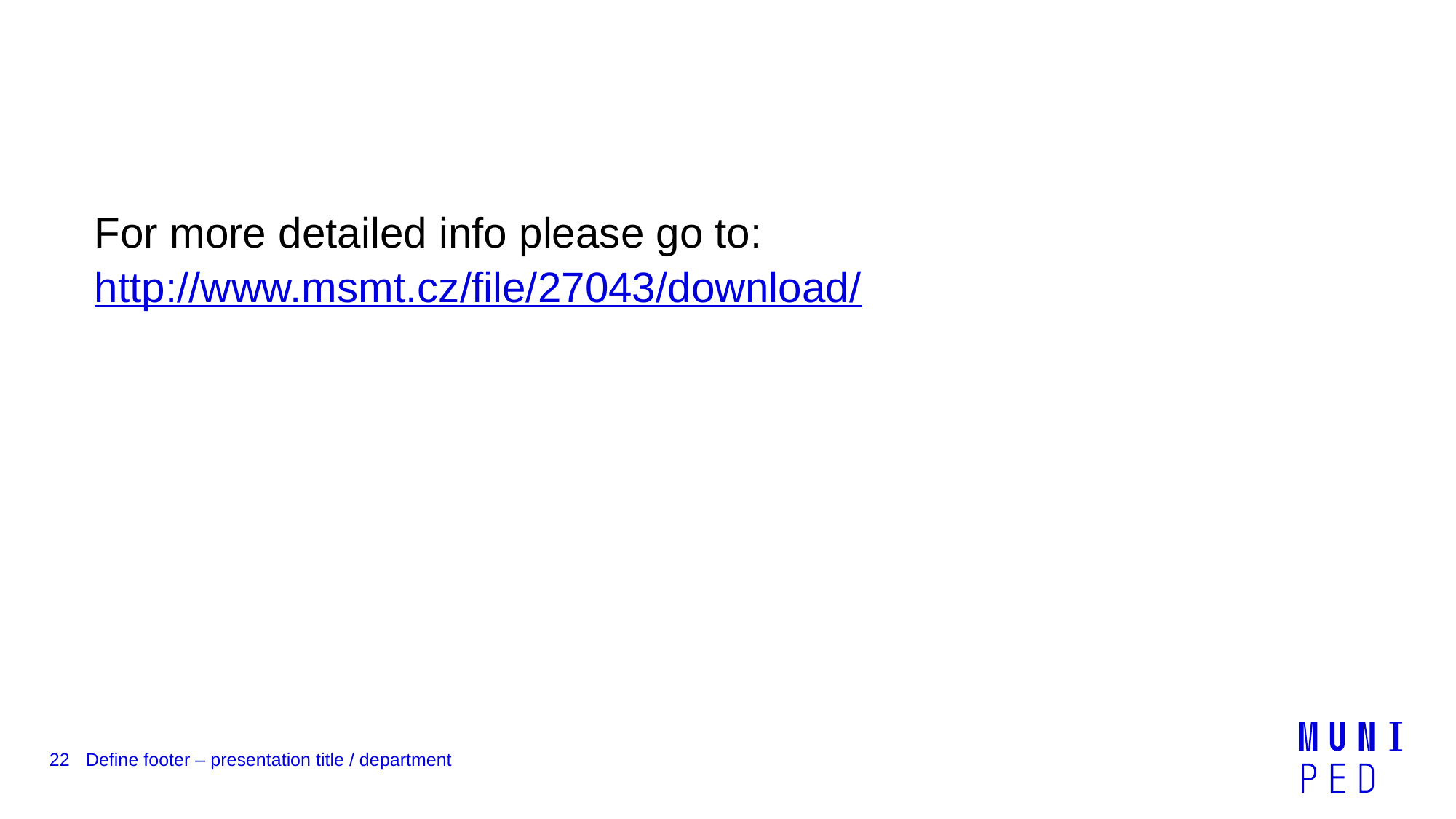

#
For more detailed info please go to:
http://www.msmt.cz/file/27043/download/

22
Define footer – presentation title / department